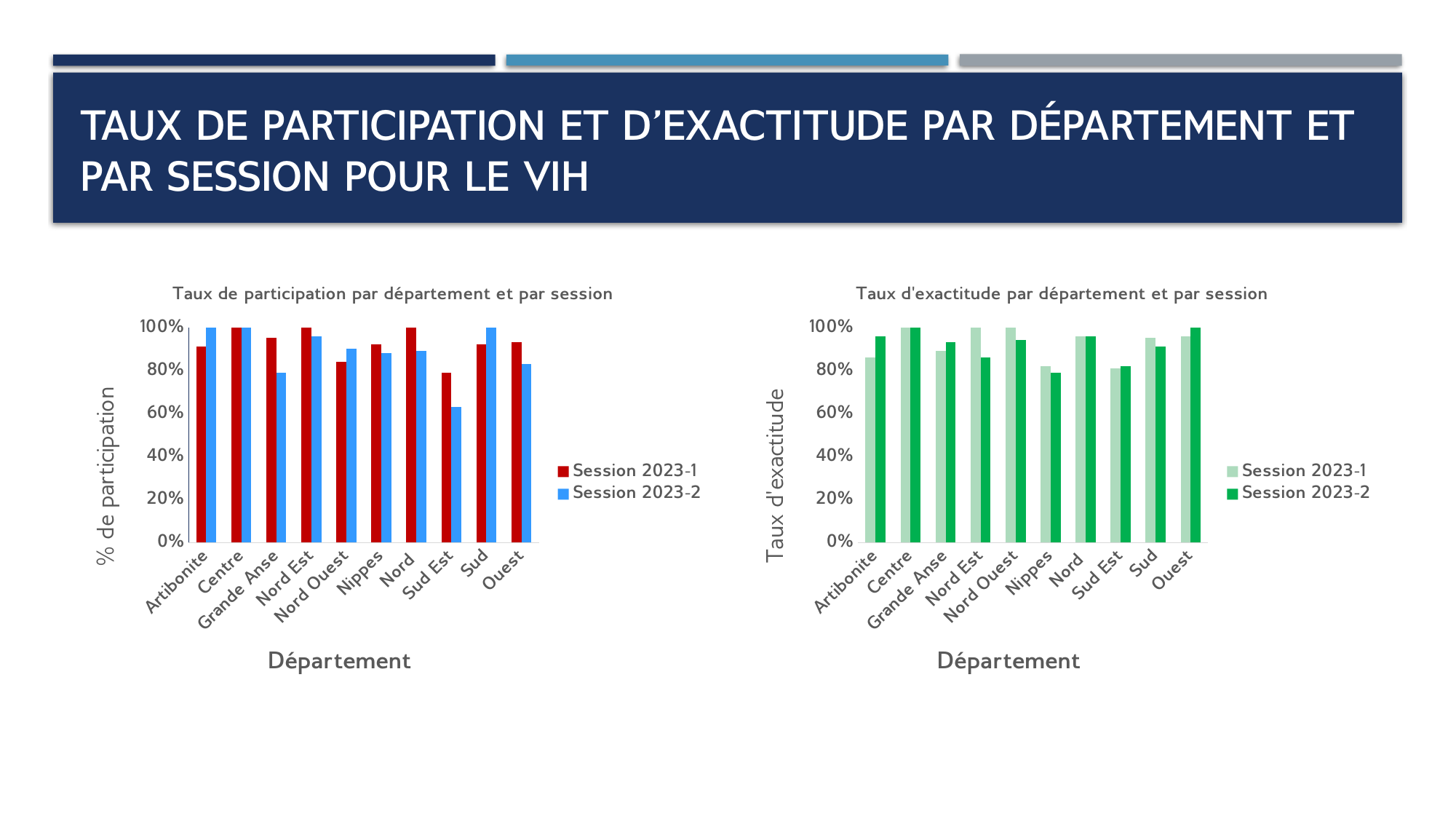

# Taux de participation et d’exactitude par département et par session pour le VIH

### Chart: Taux de participation par département et par session

| Category | Session 2023-1 | Session 2023-2 |
|---|---|---|
| Artibonite | 0.91 | 1.0 |
| Centre | 1.0 | 1.0 |
| Grande Anse | 0.95 | 0.79 |
| Nord Est | 1.0 | 0.96 |
| Nord Ouest | 0.84 | 0.9 |
| Nippes | 0.92 | 0.88 |
| Nord  | 1.0 | 0.89 |
| Sud Est | 0.79 | 0.63 |
| Sud | 0.92 | 1.0 |
| Ouest | 0.93 | 0.83 |

### Chart: Taux d'exactitude par département et par session

| Category | Session 2023-1 | Session 2023-2 |
|---|---|---|
| Artibonite | 0.86 | 0.96 |
| Centre | 1.0 | 1.0 |
| Grande Anse | 0.89 | 0.93 |
| Nord Est | 1.0 | 0.86 |
| Nord Ouest | 1.0 | 0.94 |
| Nippes | 0.82 | 0.79 |
| Nord  | 0.96 | 0.96 |
| Sud Est | 0.81 | 0.82 |
| Sud | 0.95 | 0.91 |
| Ouest | 0.96 | 1.0 |